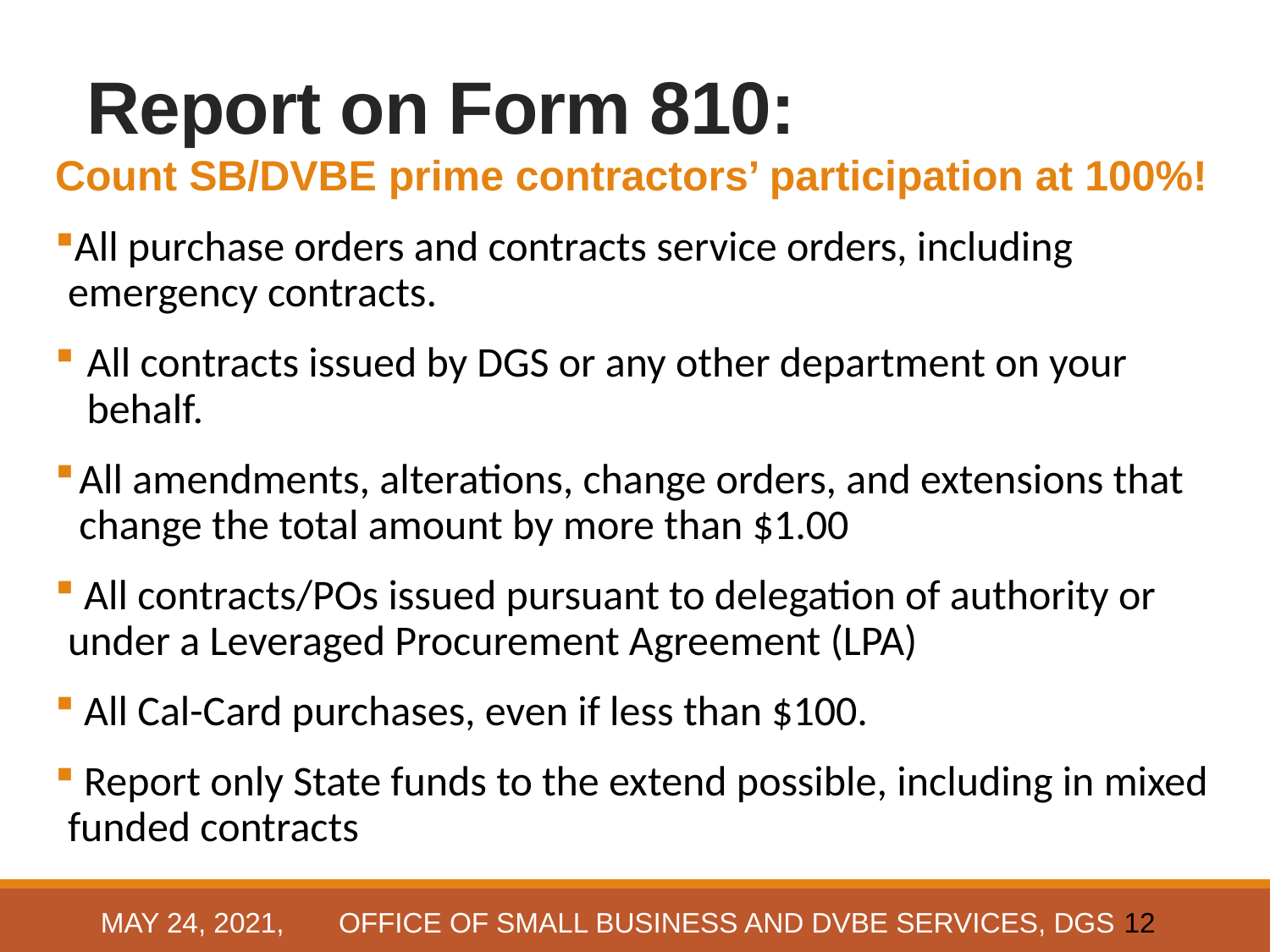

Report on Form 810 Part 1
Report on Form 810:
Count SB/DVBE prime contractors’ participation at 100%!
All purchase orders and contracts service orders, including emergency contracts.
All contracts issued by DGS or any other department on your behalf.
All amendments, alterations, change orders, and extensions that change the total amount by more than $1.00
 All contracts/POs issued pursuant to delegation of authority or under a Leveraged Procurement Agreement (LPA)
 All Cal-Card purchases, even if less than $100.
 Report only State funds to the extend possible, including in mixed funded contracts

May 24, 2021,       OFFICE OF SMALL BUSINESS AND DVBE SERVICES, DGS
12